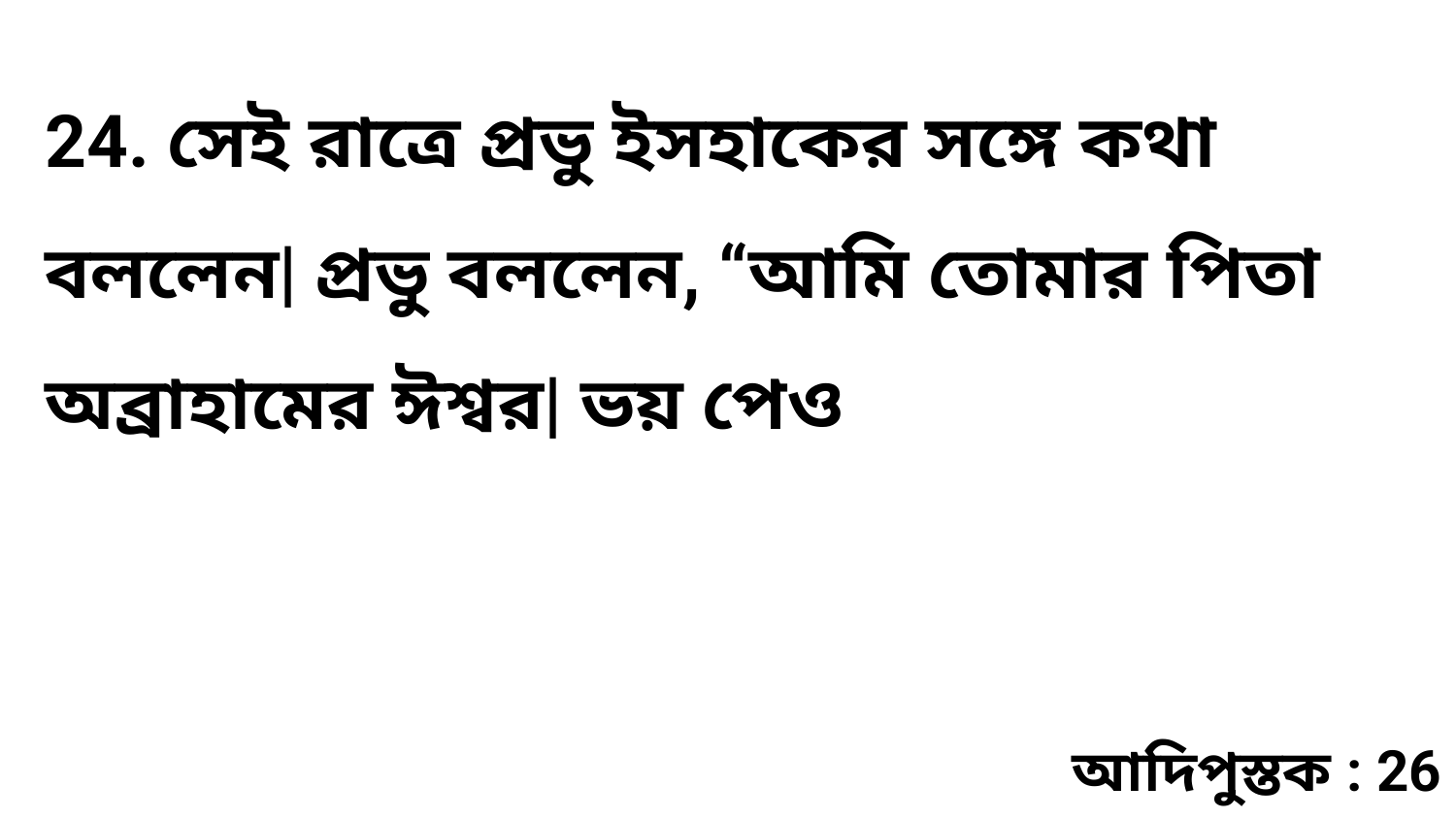

24. সেই রাত্রে প্রভু ইসহাকের সঙ্গে কথা বললেন| প্রভু বললেন, “আমি তোমার পিতা অব্রাহামের ঈশ্বর| ভয় পেও
আদিপুস্তক : 26